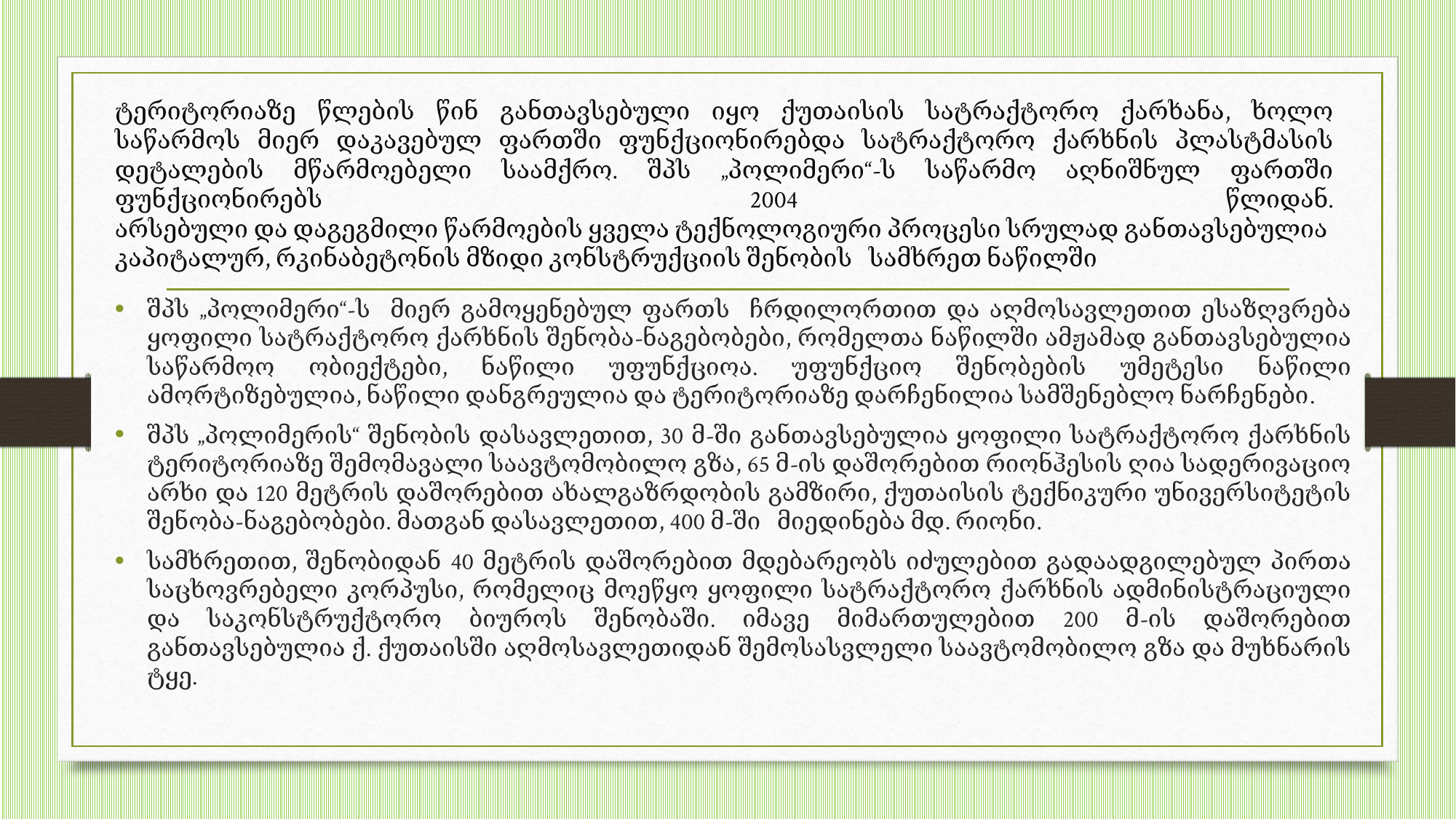

# ტერიტორიაზე წლების წინ განთავსებული იყო ქუთაისის სატრაქტორო ქარხანა, ხოლო საწარმოს მიერ დაკავებულ ფართში ფუნქციონირებდა სატრაქტორო ქარხნის პლასტმასის დეტალების მწარმოებელი საამქრო. შპს „პოლიმერი“-ს საწარმო აღნიშნულ ფართში ფუნქციონირებს 2004 წლიდან. არსებული და დაგეგმილი წარმოების ყველა ტექნოლოგიური პროცესი სრულად განთავსებულია  კაპიტალურ, რკინაბეტონის მზიდი კონსტრუქციის შენობის   სამხრეთ ნაწილში
შპს „პოლიმერი“-ს  მიერ გამოყენებულ ფართს  ჩრდილორთით და აღმოსავლეთით ესაზღვრება ყოფილი სატრაქტორო ქარხნის შენობა-ნაგებობები, რომელთა ნაწილში ამჟამად განთავსებულია საწარმოო ობიექტები, ნაწილი უფუნქციოა. უფუნქციო შენობების უმეტესი ნაწილი ამორტიზებულია, ნაწილი დანგრეულია და ტერიტორიაზე დარჩენილია სამშენებლო ნარჩენები.
შპს „პოლიმერის“ შენობის დასავლეთით, 30 მ-ში განთავსებულია ყოფილი სატრაქტორო ქარხნის ტერიტორიაზე შემომავალი საავტომობილო გზა, 65 მ-ის დაშორებით რიონჰესის ღია სადერივაციო არხი და 120 მეტრის დაშორებით ახალგაზრდობის გამზირი, ქუთაისის ტექნიკური უნივერსიტეტის შენობა-ნაგებობები. მათგან დასავლეთით, 400 მ-ში   მიედინება მდ. რიონი.
სამხრეთით, შენობიდან 40 მეტრის დაშორებით მდებარეობს იძულებით გადაადგილებულ პირთა საცხოვრებელი კორპუსი, რომელიც მოეწყო ყოფილი სატრაქტორო ქარხნის ადმინისტრაციული და საკონსტრუქტორო ბიუროს შენობაში. იმავე მიმართულებით 200 მ-ის დაშორებით განთავსებულია ქ. ქუთაისში აღმოსავლეთიდან შემოსასვლელი საავტომობილო გზა და მუხნარის ტყე.